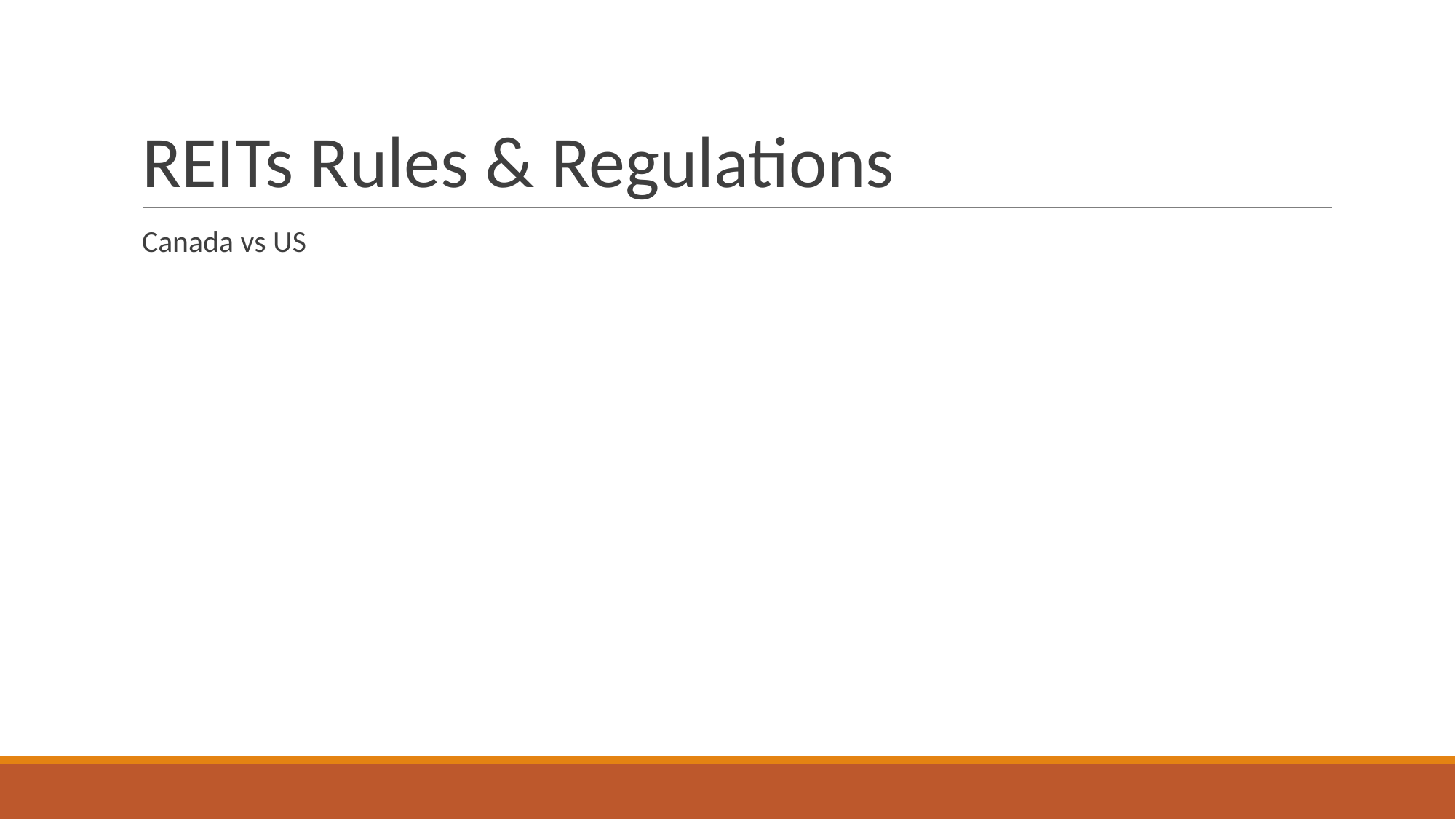

# REITs Rules & Regulations
Canada vs US